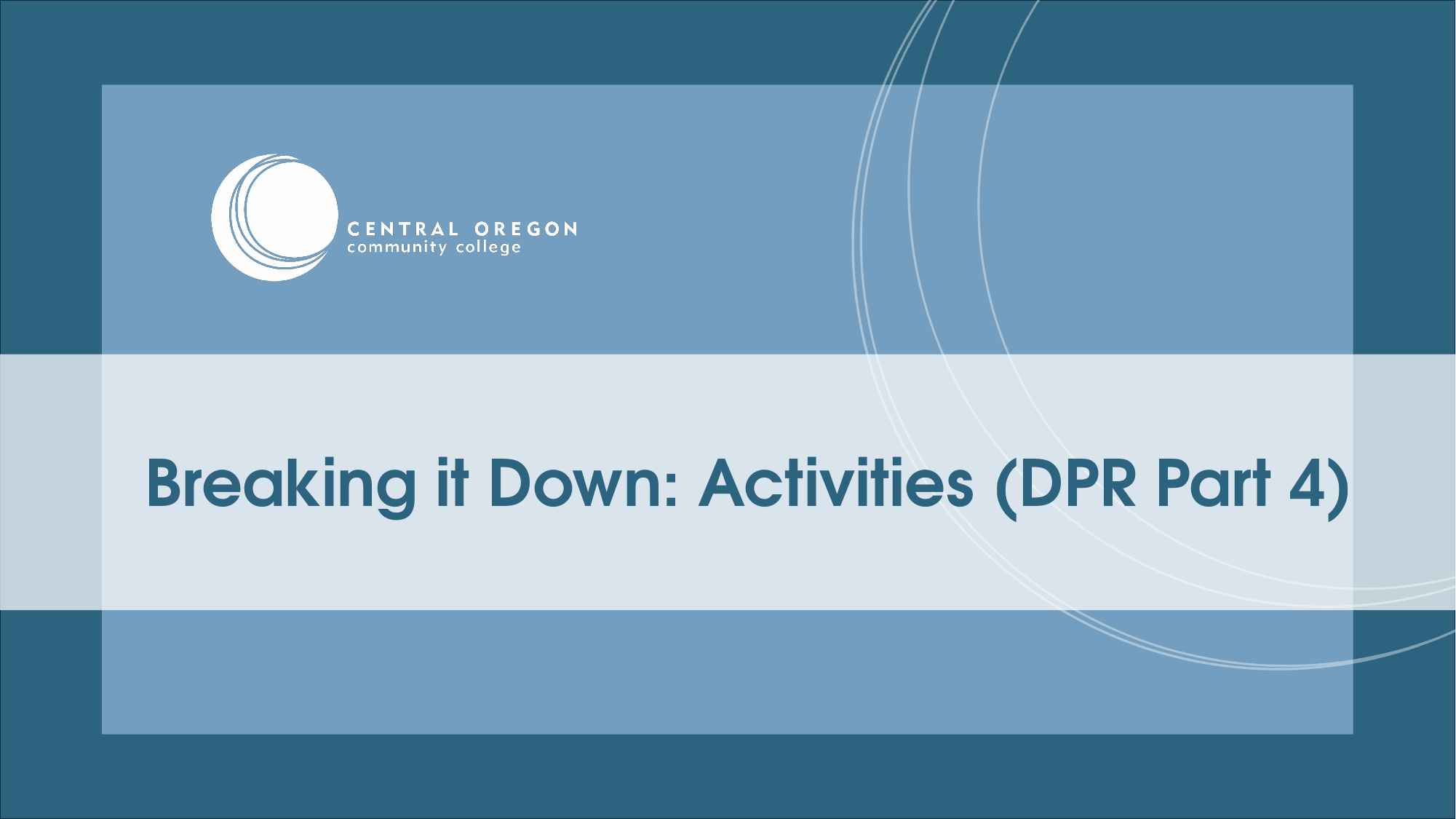

# Breaking it Down: Activities (DPR Part 4)